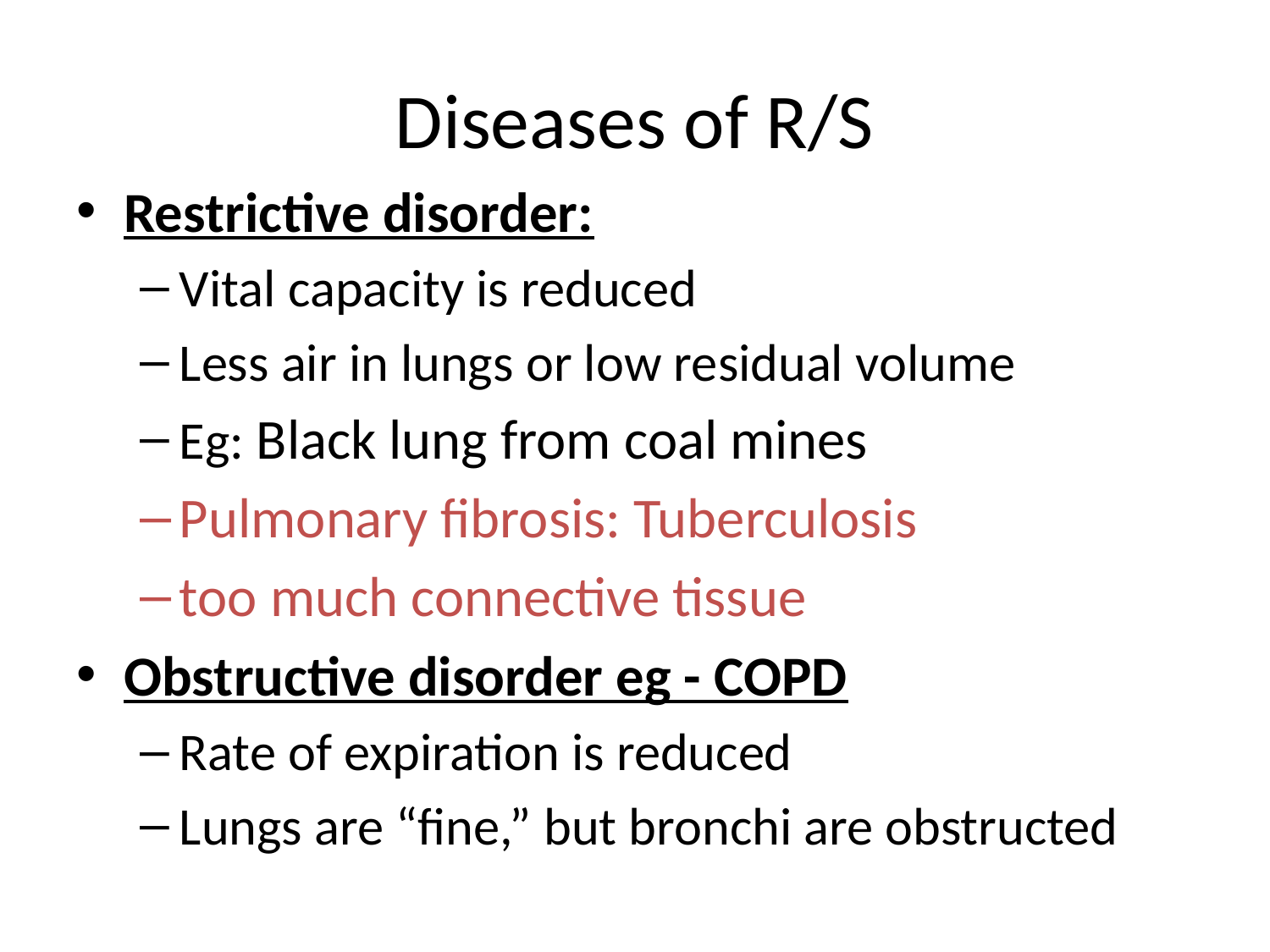

# Diseases of R/S
Restrictive disorder:
Vital capacity is reduced
Less air in lungs or low residual volume
Eg: Black lung from coal mines
Pulmonary fibrosis: Tuberculosis
too much connective tissue
Obstructive disorder eg - COPD
Rate of expiration is reduced
Lungs are “fine,” but bronchi are obstructed